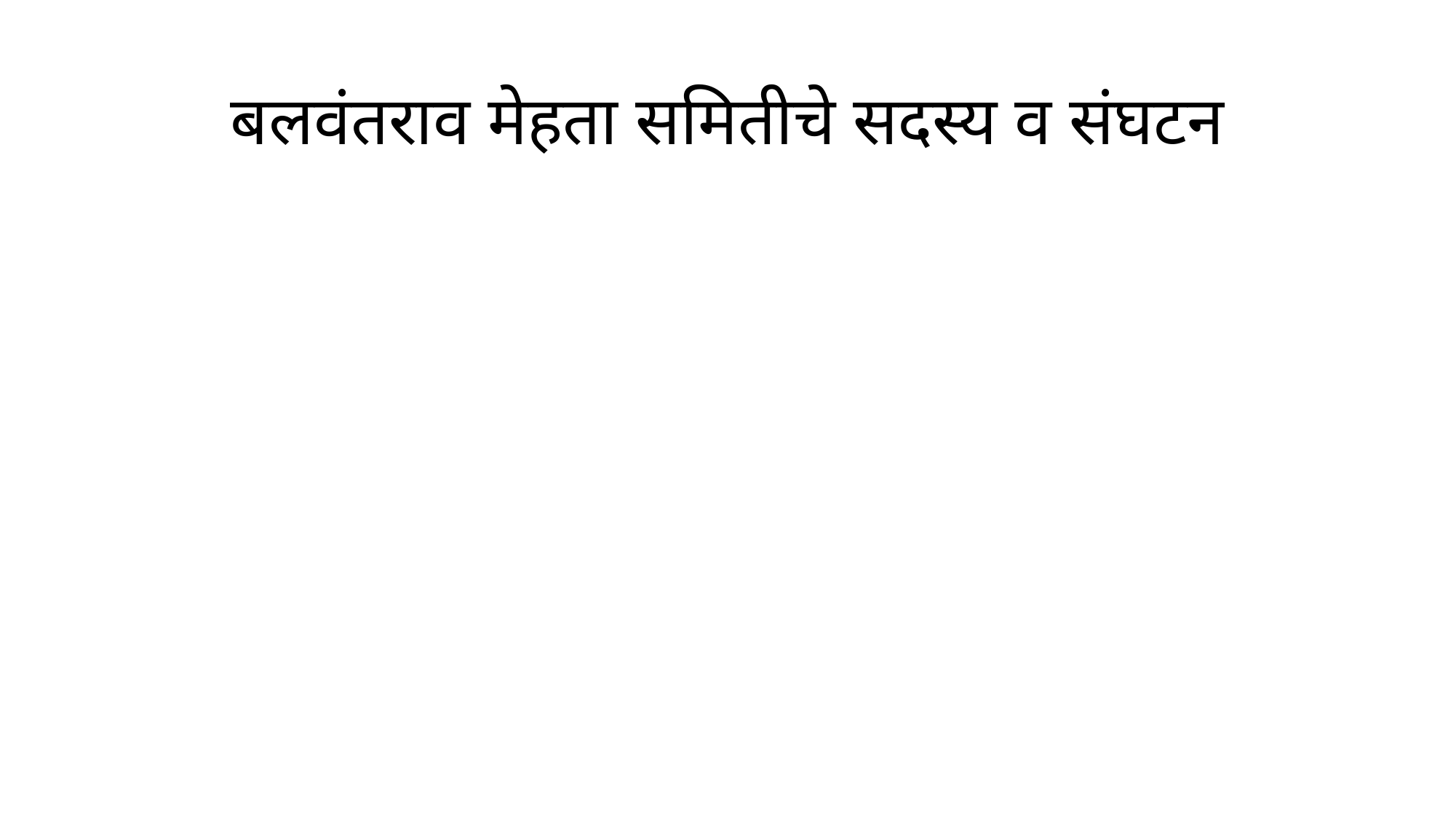

# बलवंतराव मेहता समितीचे सदस्य व संघटन